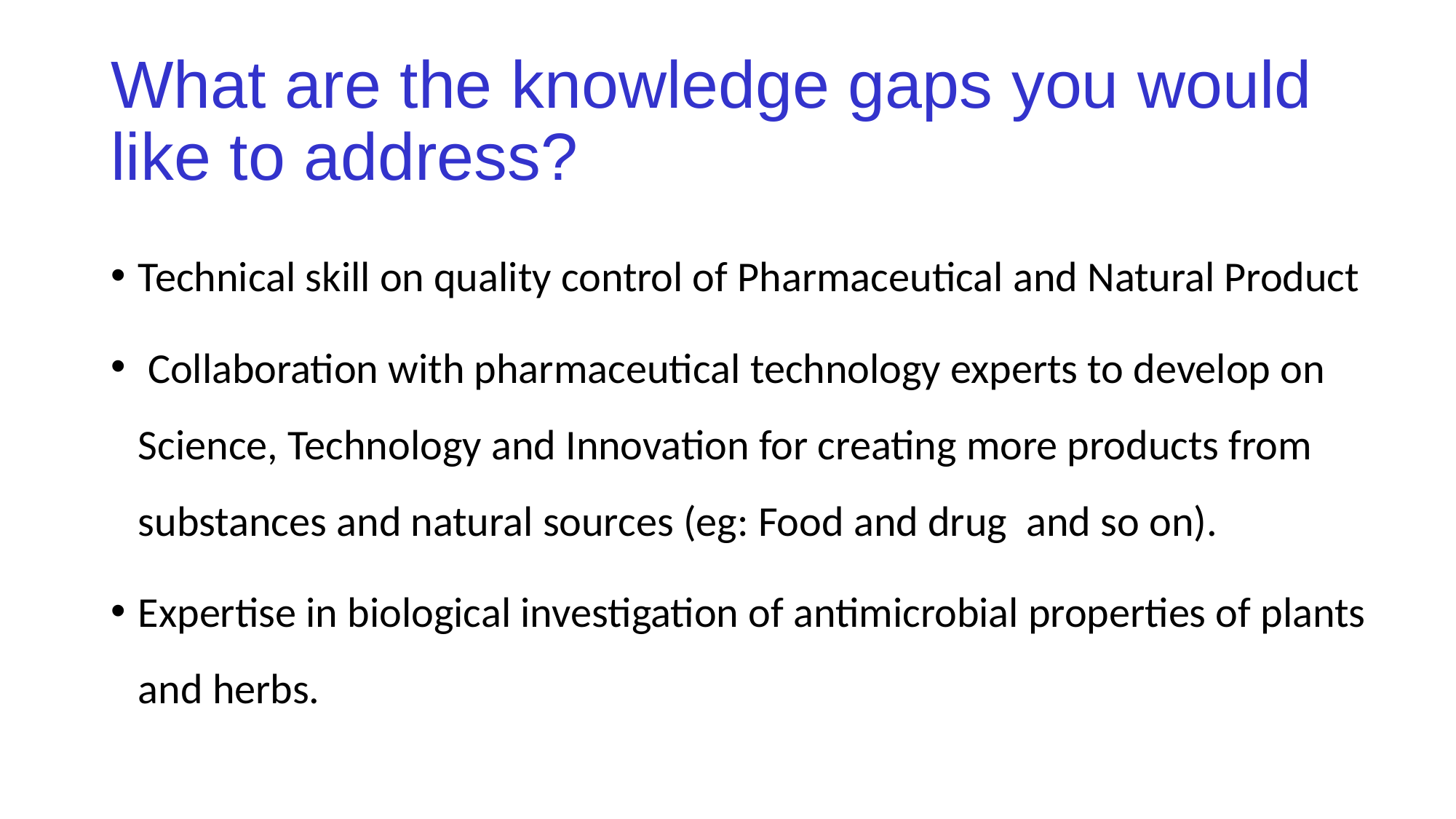

# What are the knowledge gaps you would like to address?
Technical skill on quality control of Pharmaceutical and Natural Product
 Collaboration with pharmaceutical technology experts to develop on Science, Technology and Innovation for creating more products from substances and natural sources (eg: Food and drug  and so on).
Expertise in biological investigation of antimicrobial properties of plants and herbs.